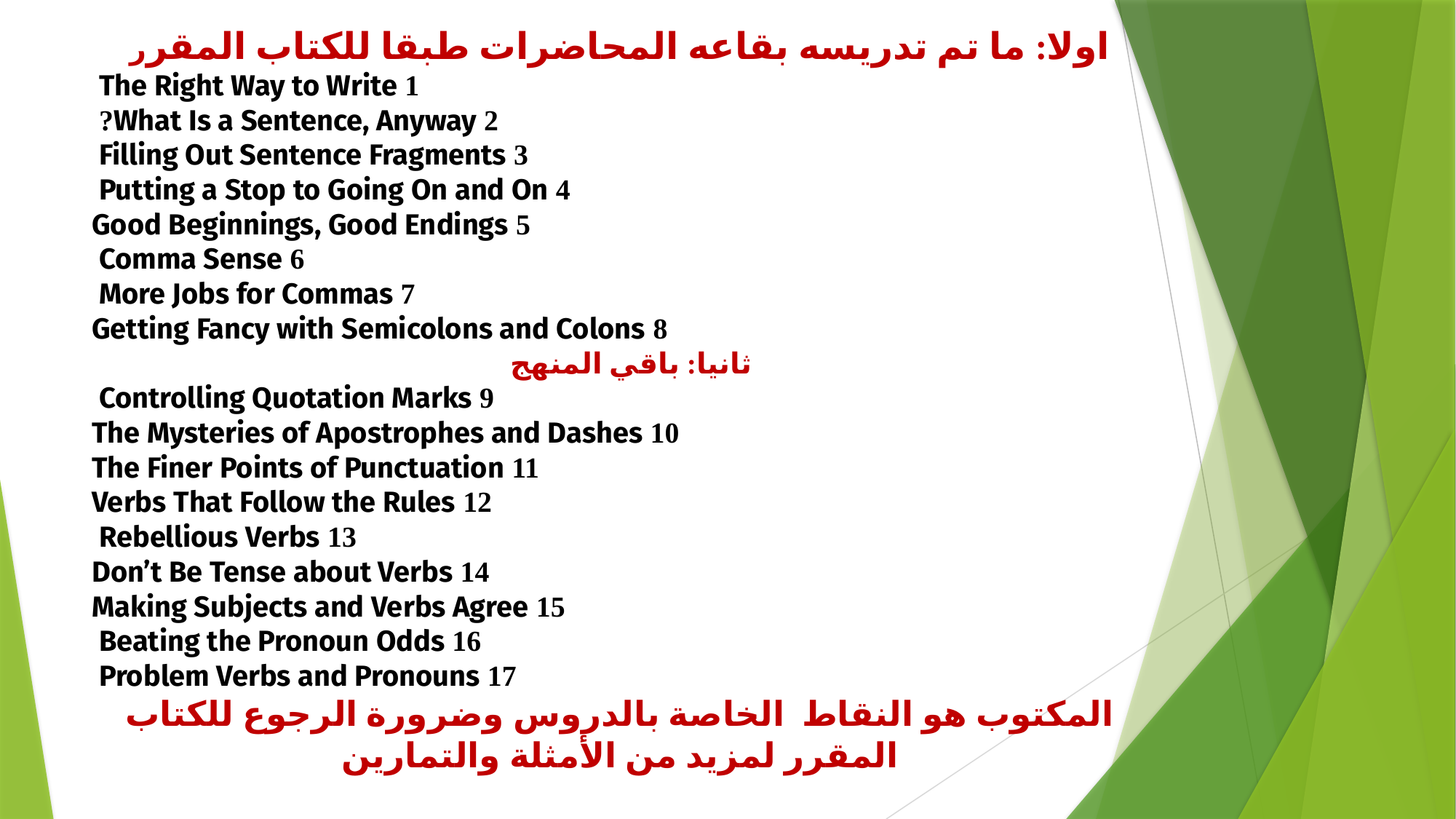

اولا: ما تم تدريسه بقاعه المحاضرات طبقا للكتاب المقرر
1 The Right Way to Write
2 What Is a Sentence, Anyway?
3 Filling Out Sentence Fragments
4 Putting a Stop to Going On and On
5 Good Beginnings, Good Endings
 6 Comma Sense
7 More Jobs for Commas
8 Getting Fancy with Semicolons and Colons
 ثانيا: باقي المنهج
9 Controlling Quotation Marks
10 The Mysteries of Apostrophes and Dashes
 11 The Finer Points of Punctuation
12 Verbs That Follow the Rules
 13 Rebellious Verbs
14 Don’t Be Tense about Verbs
 15 Making Subjects and Verbs Agree
 16 Beating the Pronoun Odds
17 Problem Verbs and Pronouns
المكتوب هو النقاط  الخاصة بالدروس وضرورة الرجوع للكتاب المقرر لمزيد من الأمثلة والتمارين